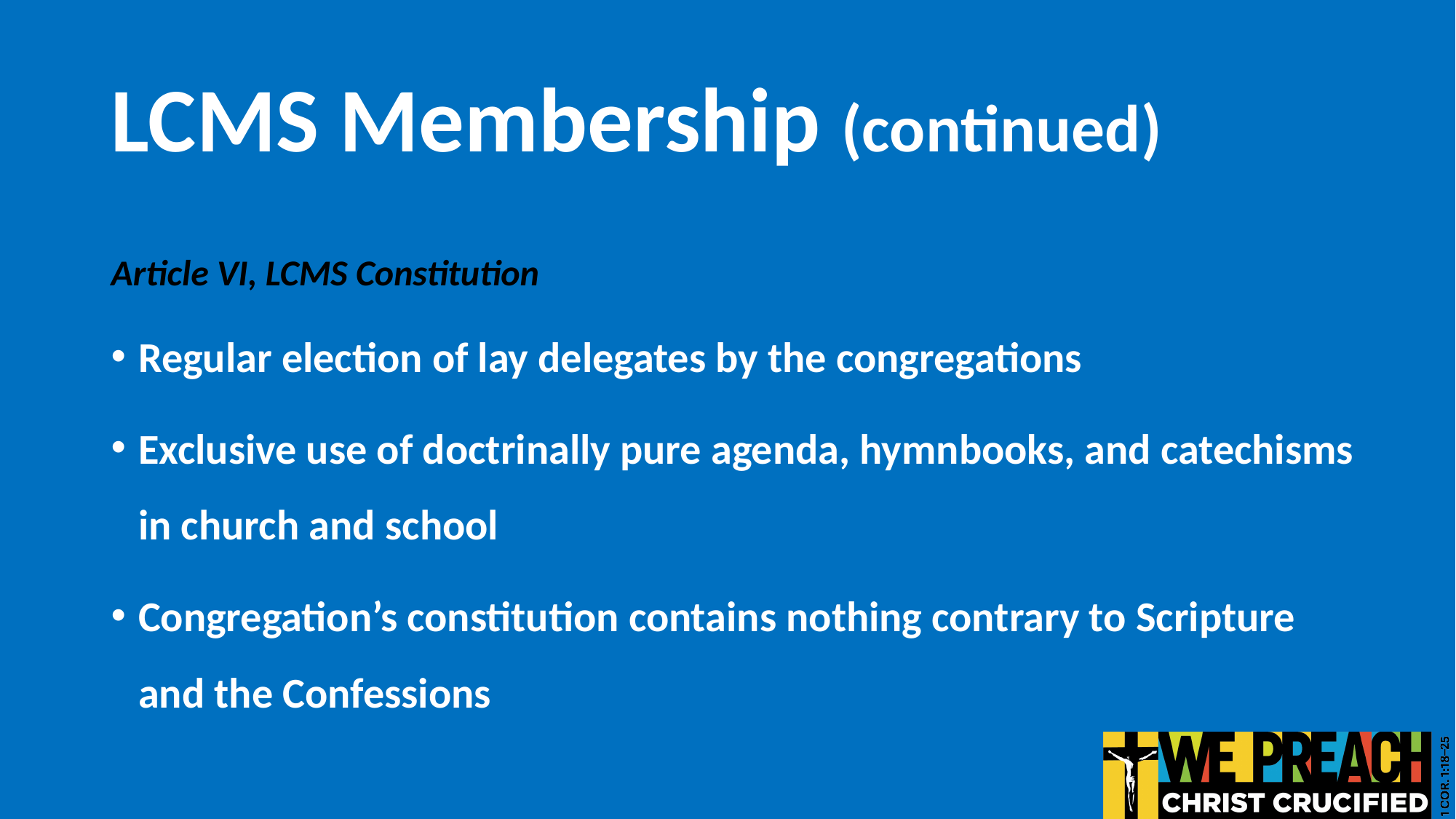

# LCMS Membership (continued)
Article VI, LCMS Constitution
Regular election of lay delegates by the congregations
Exclusive use of doctrinally pure agenda, hymnbooks, and catechisms in church and school
Congregation’s constitution contains nothing contrary to Scripture and the Confessions